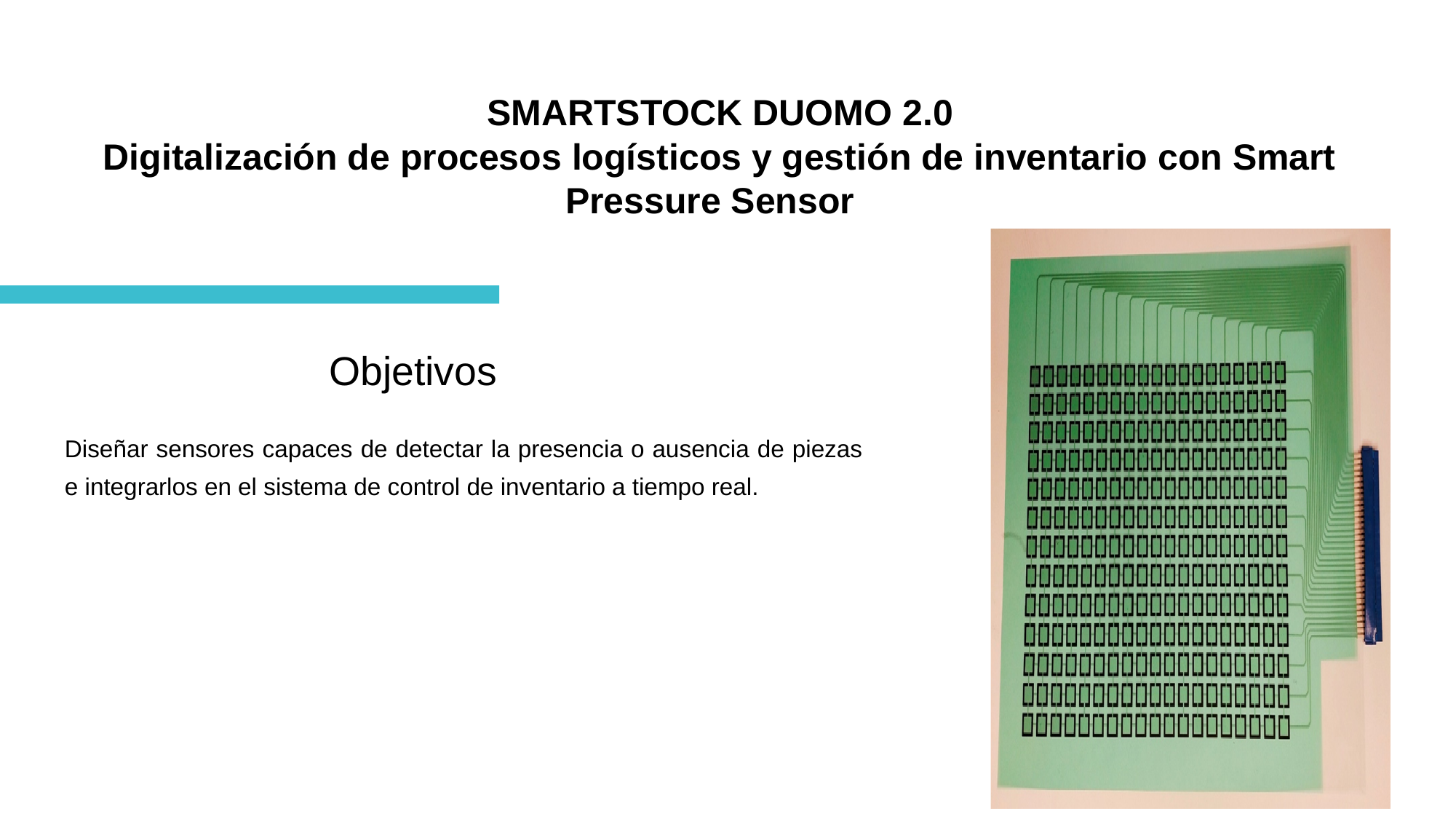

SMARTSTOCK DUOMO 2.0
Digitalización de procesos logísticos y gestión de inventario con Smart Pressure Sensor

Objetivos
Diseñar sensores capaces de detectar la presencia o ausencia de piezas e integrarlos en el sistema de control de inventario a tiempo real.